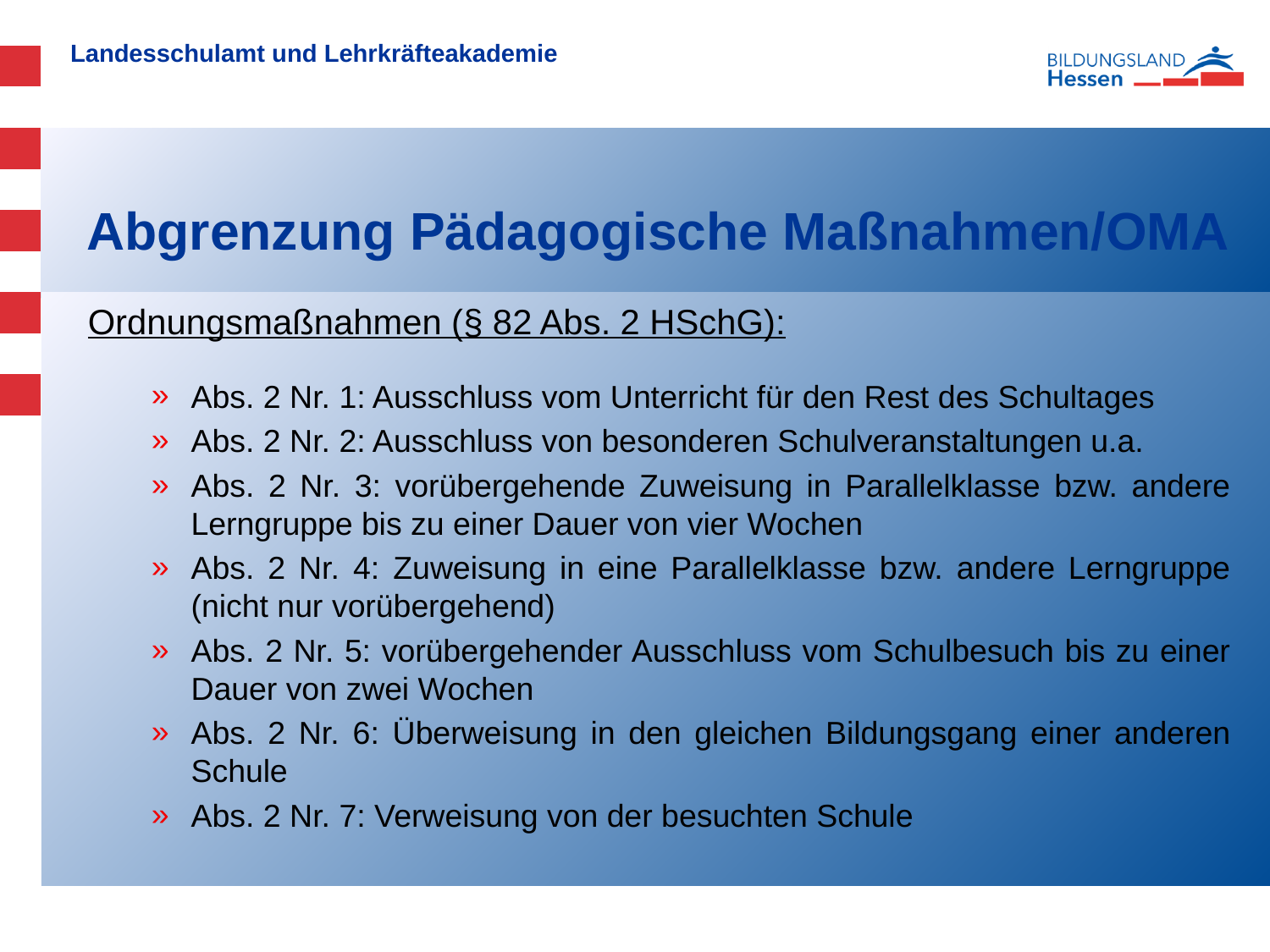

# Abgrenzung Pädagogische Maßnahmen/OMA
Ordnungsmaßnahmen (§ 82 Abs. 2 HSchG):

Abs. 2 Nr. 1: Ausschluss vom Unterricht für den Rest des Schultages
Abs. 2 Nr. 2: Ausschluss von besonderen Schulveranstaltungen u.a.
Abs. 2 Nr. 3: vorübergehende Zuweisung in Parallelklasse bzw. andere Lerngruppe bis zu einer Dauer von vier Wochen
Abs. 2 Nr. 4: Zuweisung in eine Parallelklasse bzw. andere Lerngruppe (nicht nur vorübergehend)
Abs. 2 Nr. 5: vorübergehender Ausschluss vom Schulbesuch bis zu einer Dauer von zwei Wochen
Abs. 2 Nr. 6: Überweisung in den gleichen Bildungsgang einer anderen Schule
Abs. 2 Nr. 7: Verweisung von der besuchten Schule